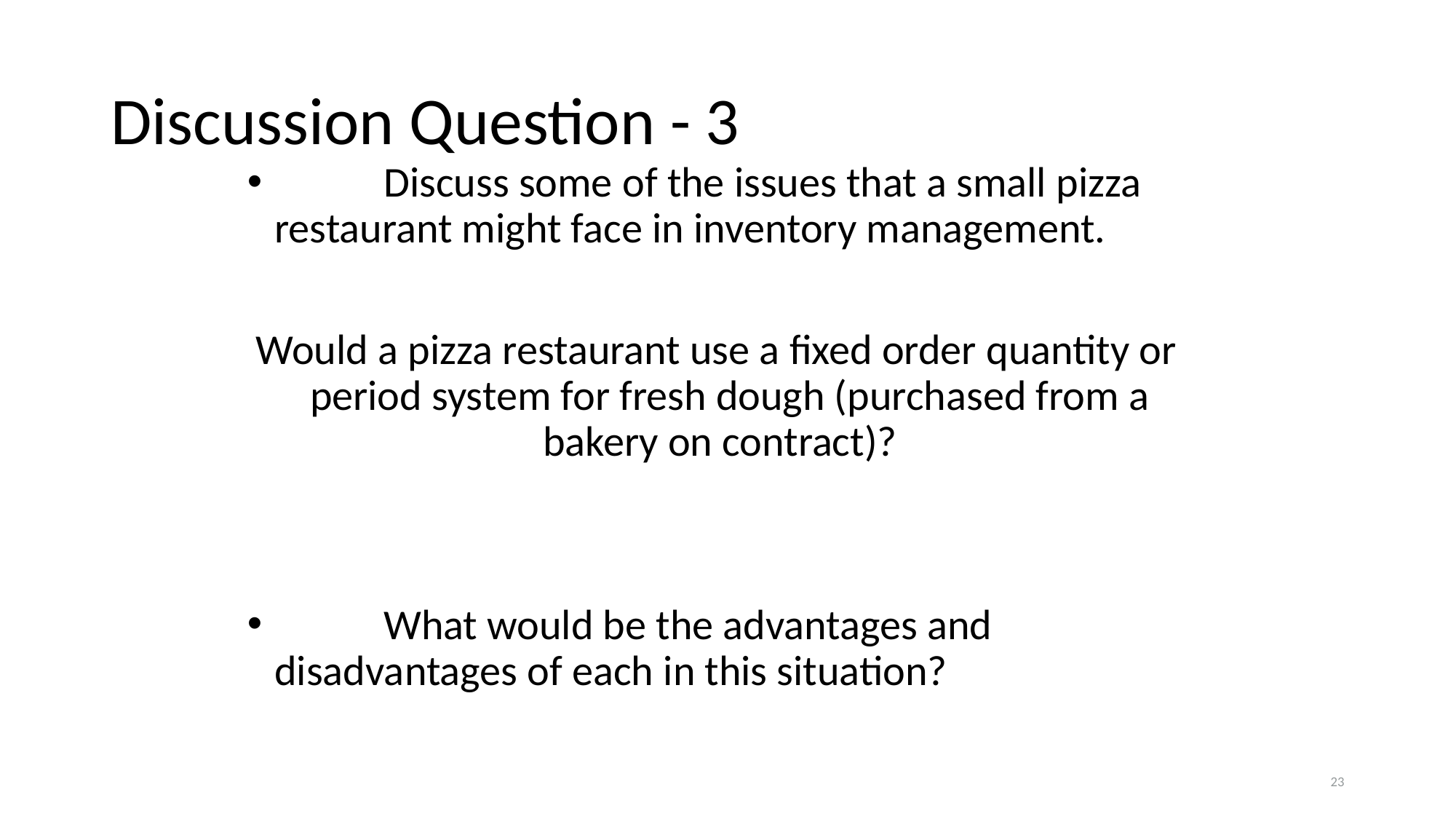

# Discussion Question - 3
	Discuss some of the issues that a small pizza restaurant might face in inventory management.

Would a pizza restaurant use a fixed order quantity or period system for fresh dough (purchased from a bakery on contract)?

	What would be the advantages and disadvantages of each in this situation?
23